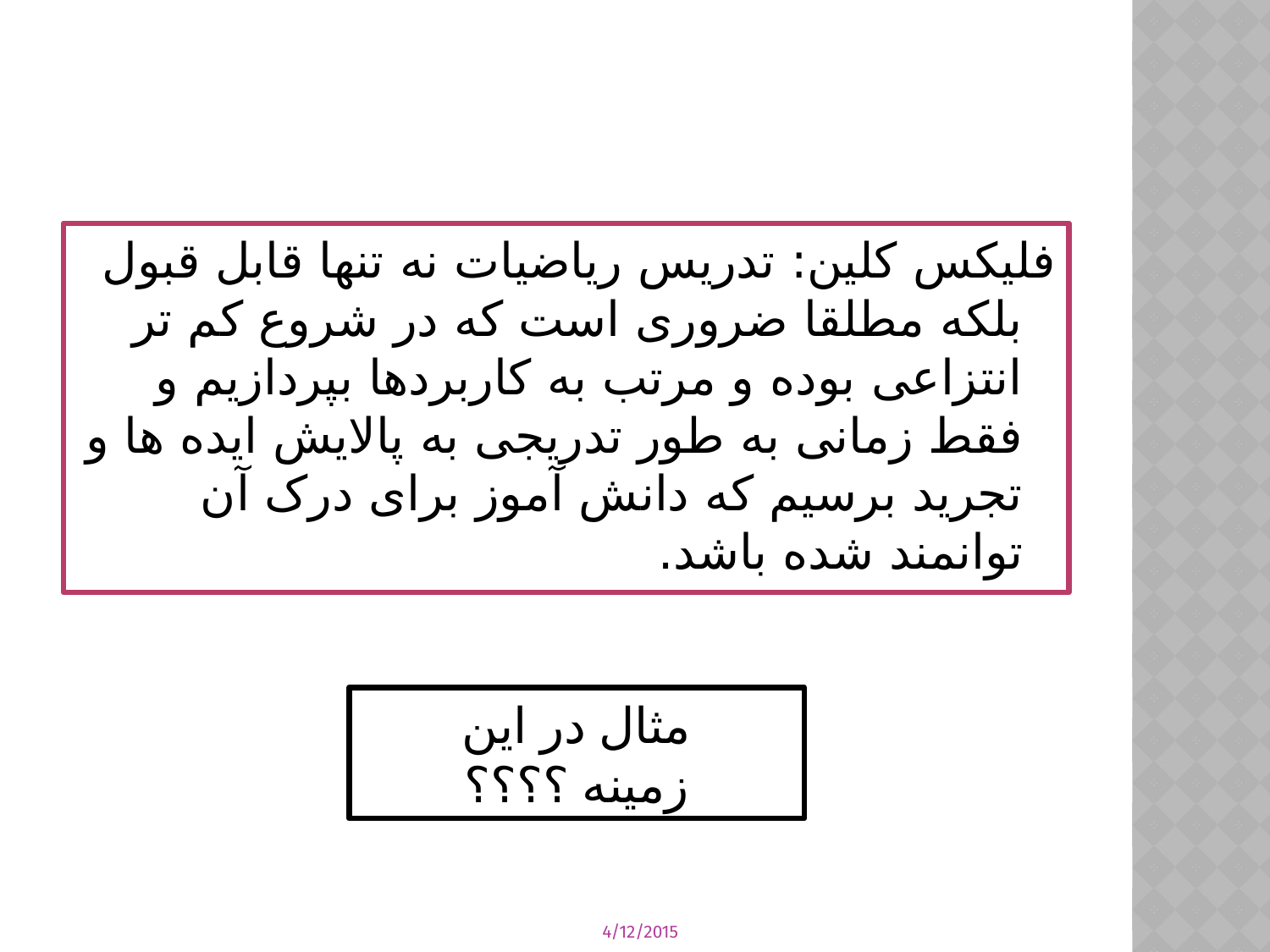

فلیکس کلین: تدریس ریاضیات نه تنها قابل قبول بلکه مطلقا ضروری است که در شروع کم تر انتزاعی بوده و مرتب به کاربردها بپردازیم و فقط زمانی به طور تدریجی به پالایش ایده ها و تجرید برسیم که دانش آموز برای درک آن توانمند شده باشد.
مثال در این زمینه ؟؟؟؟
4/12/2015